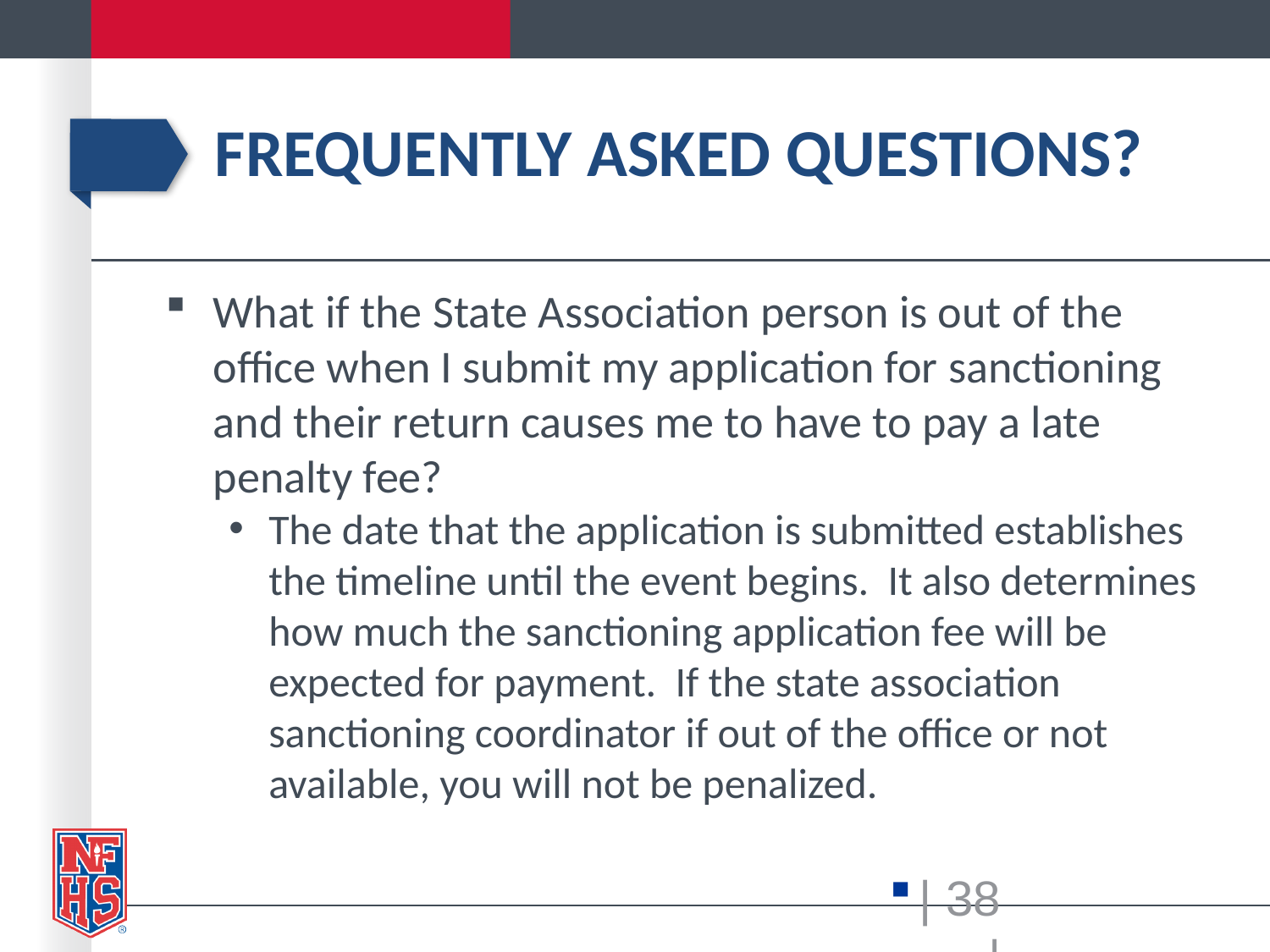

# Frequently Asked Questions?
What if the State Association person is out of the office when I submit my application for sanctioning and their return causes me to have to pay a late penalty fee?
The date that the application is submitted establishes the timeline until the event begins.  It also determines how much the sanctioning application fee will be expected for payment.  If the state association sanctioning coordinator if out of the office or not available, you will not be penalized.
| 38 |